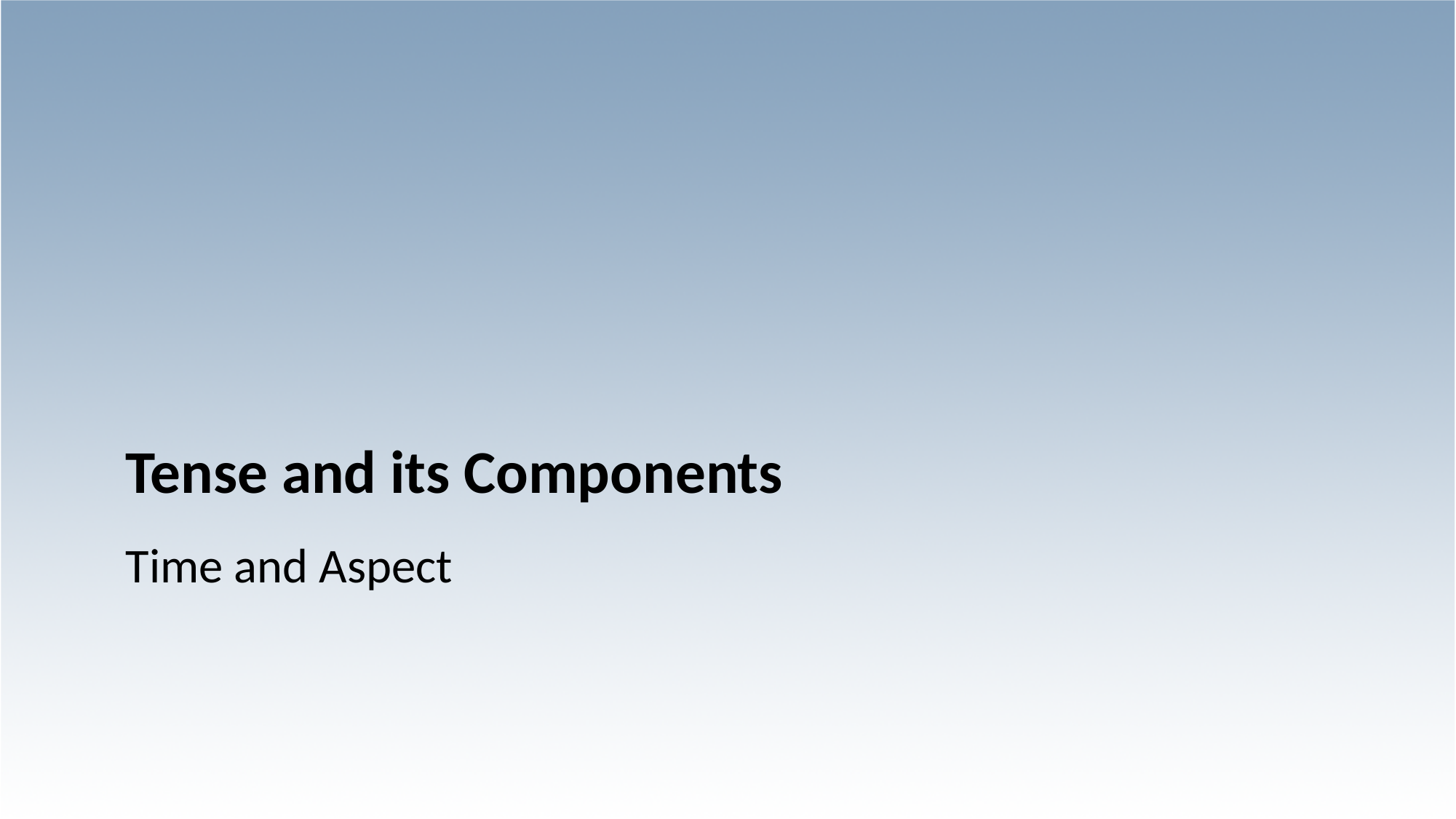

# Tense and its Components
Time and Aspect